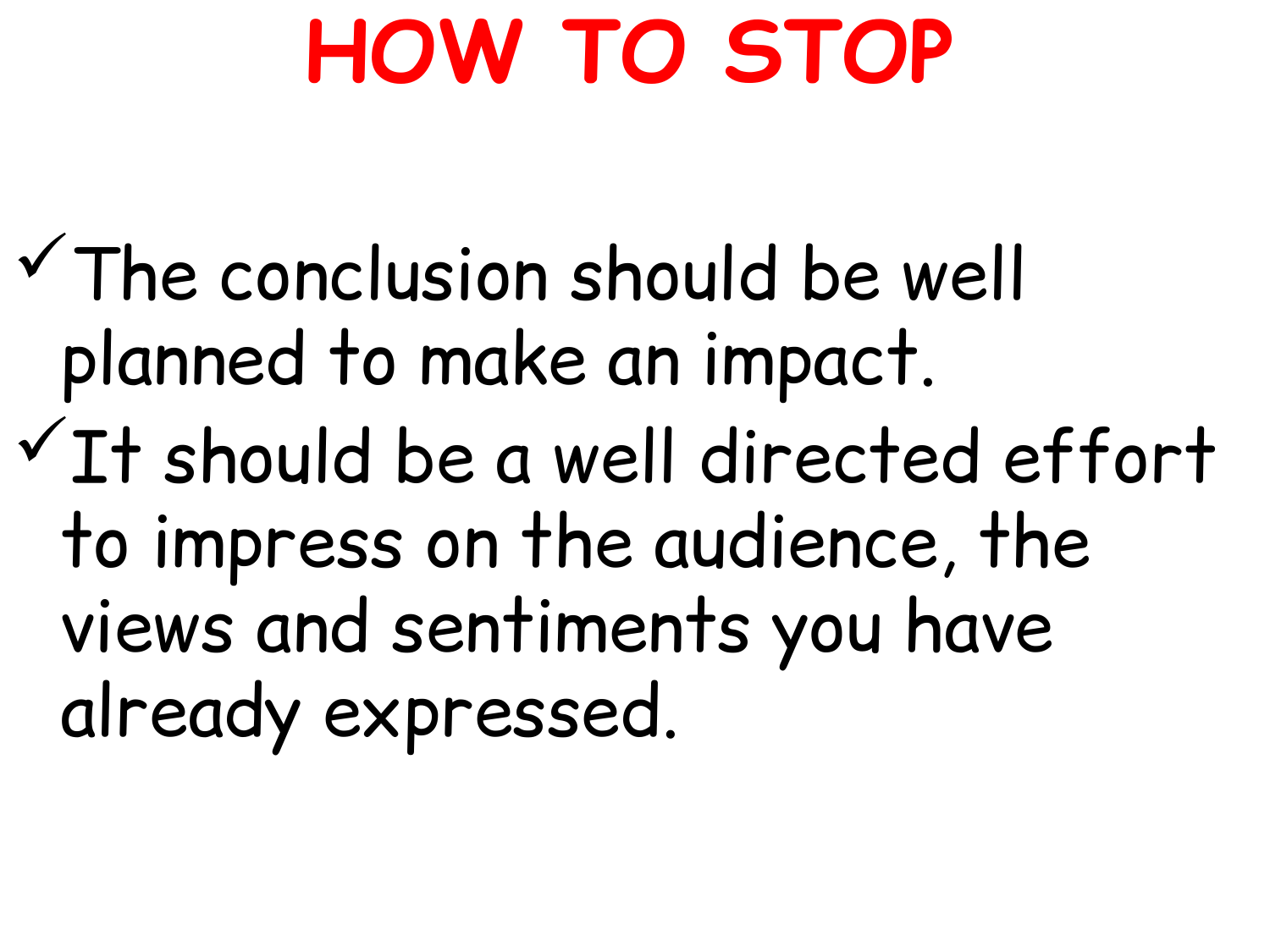

# HOW TO STOP
The conclusion should be well planned to make an impact.
It should be a well directed effort to impress on the audience, the views and sentiments you have already expressed.